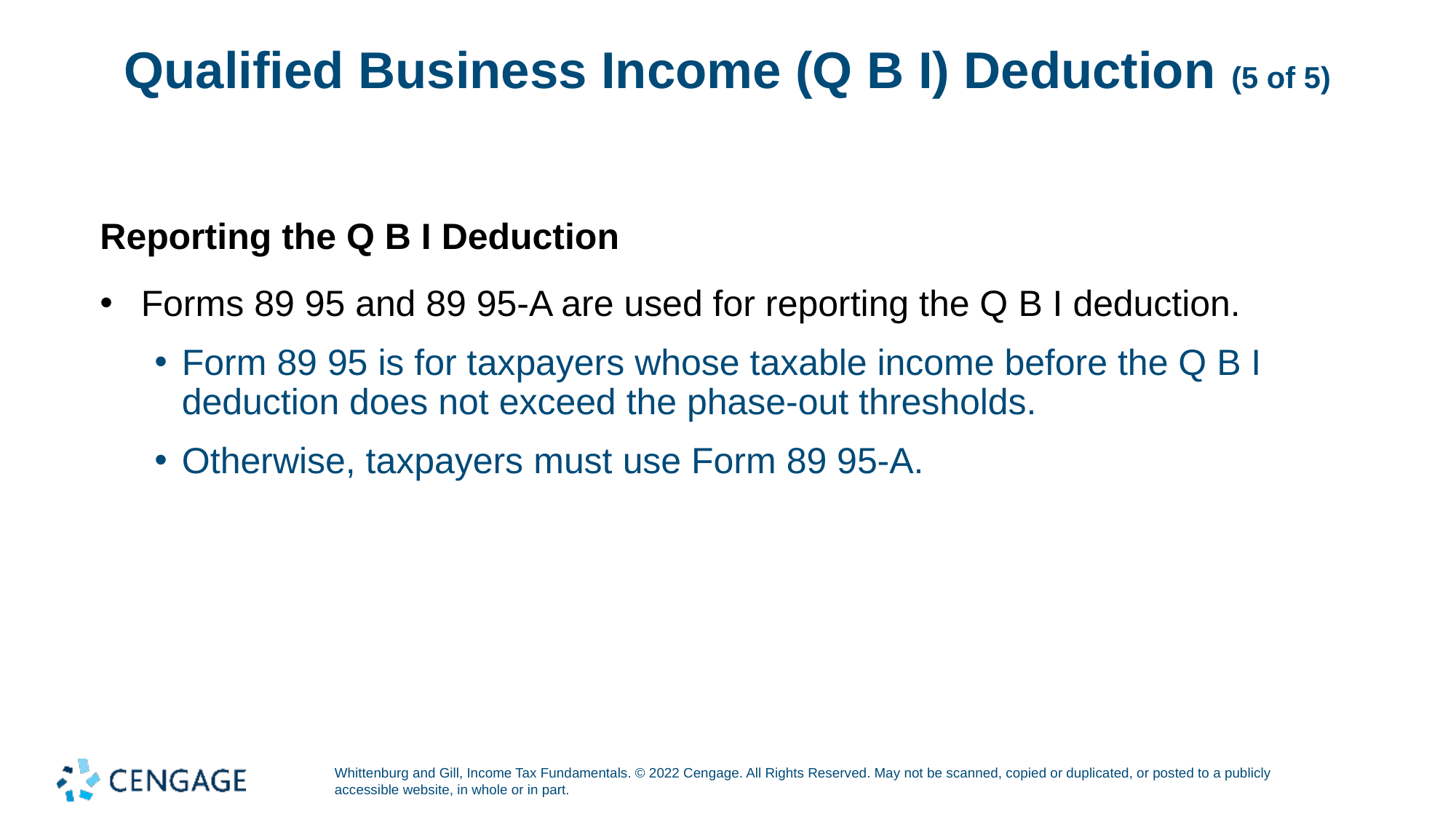

# Qualified Business Income (Q B I) Deduction (5 of 5)
Reporting the Q B I Deduction
Forms 89 95 and 89 95-A are used for reporting the Q B I deduction.
Form 89 95 is for taxpayers whose taxable income before the Q B I deduction does not exceed the phase-out thresholds.
Otherwise, taxpayers must use Form 89 95-A.